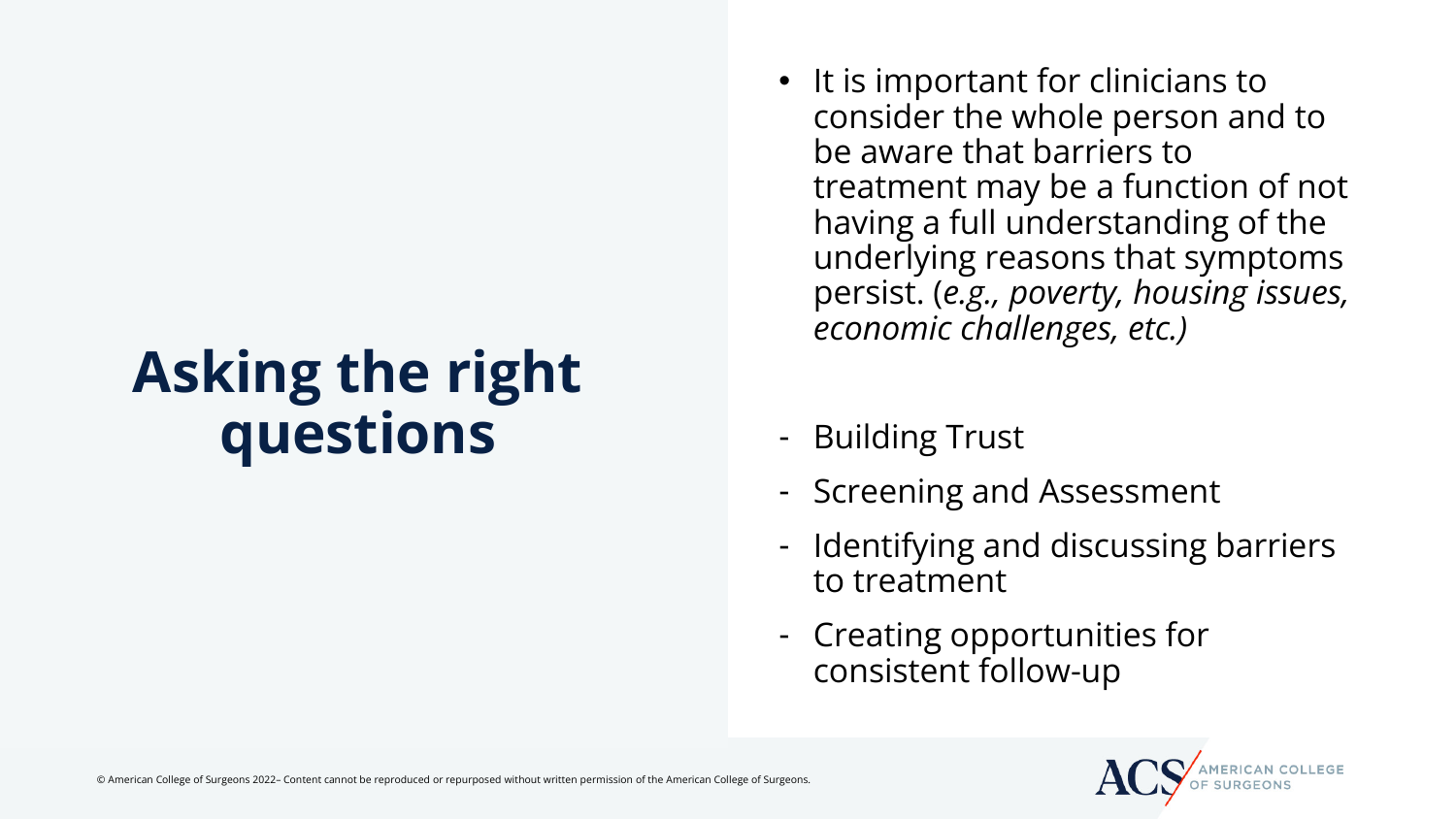

It is important for clinicians to consider the whole person and to be aware that barriers to treatment may be a function of not having a full understanding of the underlying reasons that symptoms persist. (e.g., poverty, housing issues, economic challenges, etc.)

Building Trust
Screening and Assessment
Identifying and discussing barriers to treatment
Creating opportunities for consistent follow-up

Asking the right questions